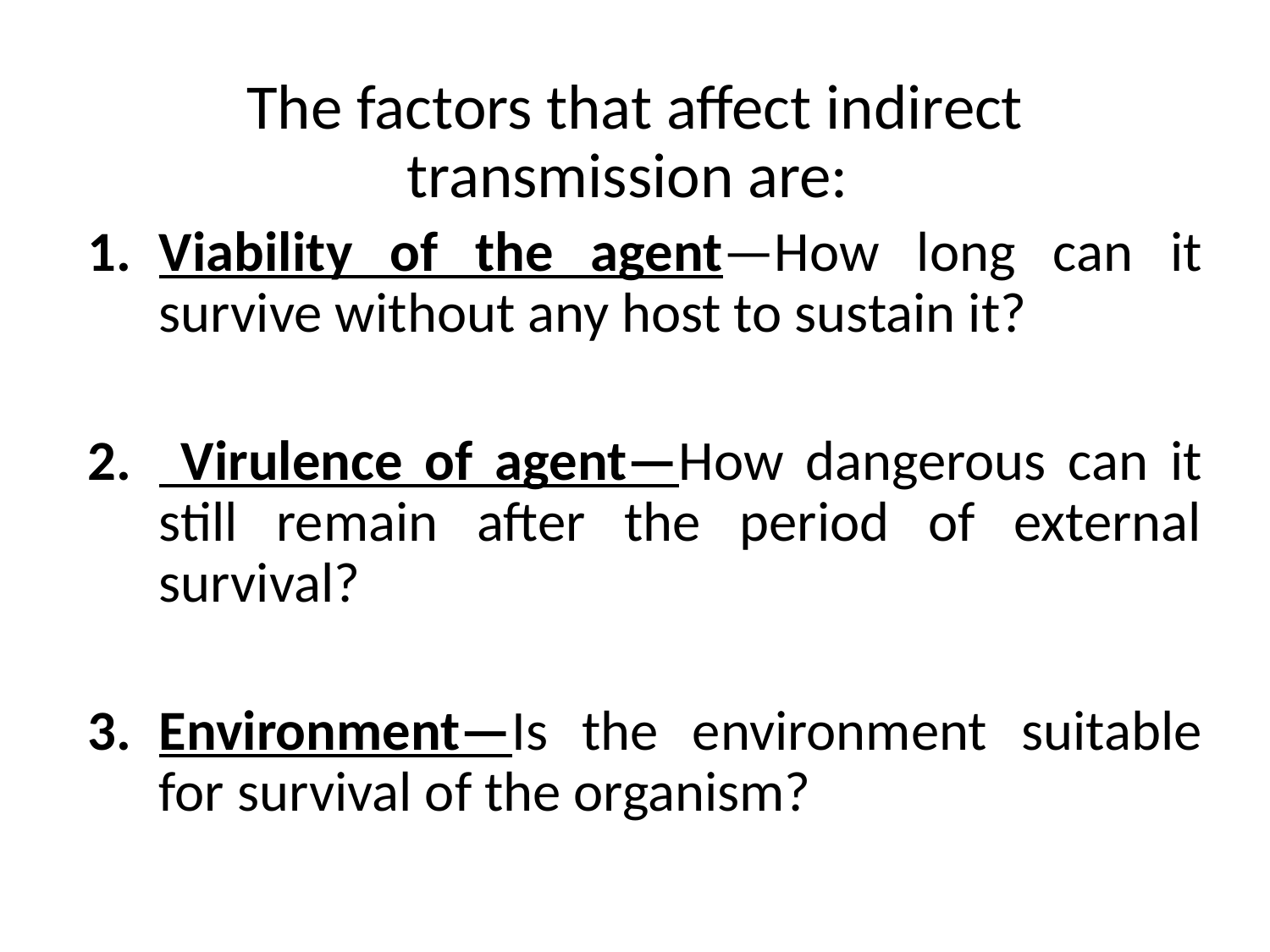

# The factors that affect indirect transmission are:
Viability of the agent—How long can it survive without any host to sustain it?

 Virulence of agent—How dangerous can it still remain after the period of external survival?

Environment—Is the environment suitable for survival of the organism?